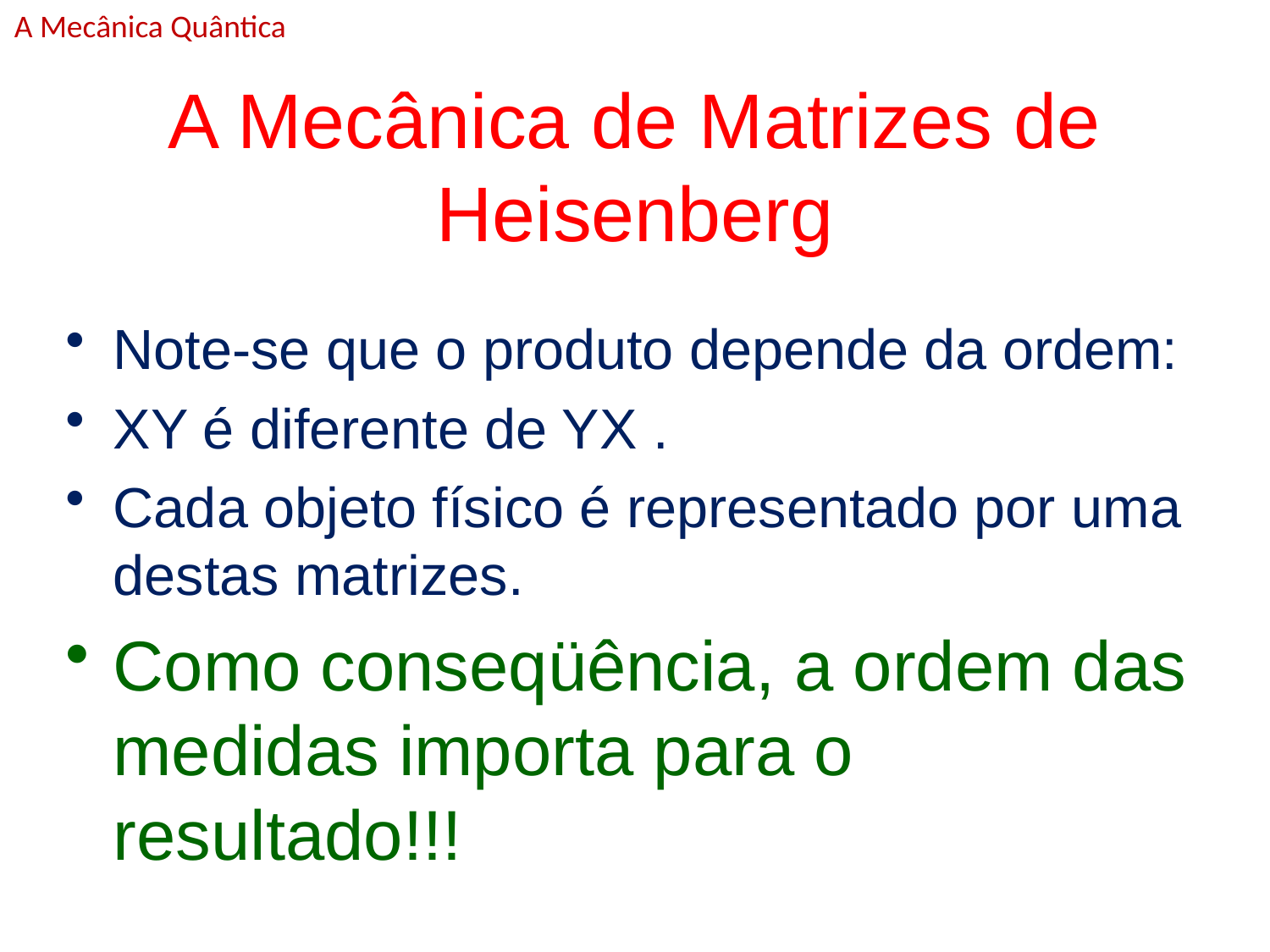

A Mecânica Quântica
# A Mecânica de Matrizes de Heisenberg
Note-se que o produto depende da ordem:
XY é diferente de YX .
Cada objeto físico é representado por uma destas matrizes.
Como conseqüência, a ordem das medidas importa para o resultado!!!